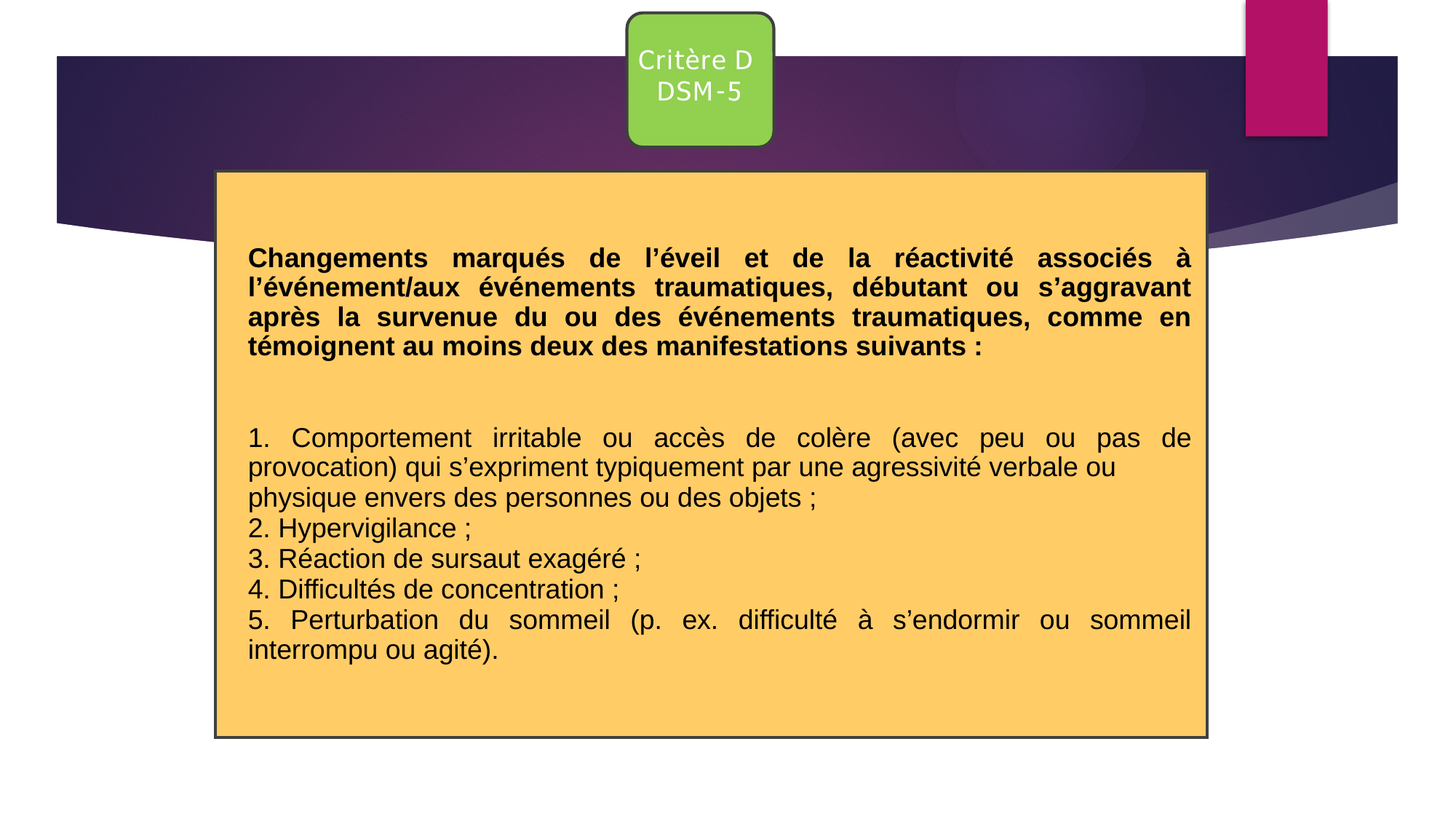

Critère D  DSM-5

Changements marqués de l’éveil et de la réactivité associés à l’événement/aux événements traumatiques, débutant ou s’aggravant après la survenue du ou des événements traumatiques, comme en témoignent au moins deux des manifestations suivants :

1. Comportement irritable ou accès de colère (avec peu ou pas de provocation) qui s’expriment typiquement par une agressivité verbale ou
physique envers des personnes ou des objets ;
2. Hypervigilance ;
3. Réaction de sursaut exagéré ;
4. Difficultés de concentration ;
5. Perturbation du sommeil (p. ex. difficulté à s’endormir ou sommeil interrompu ou agité).